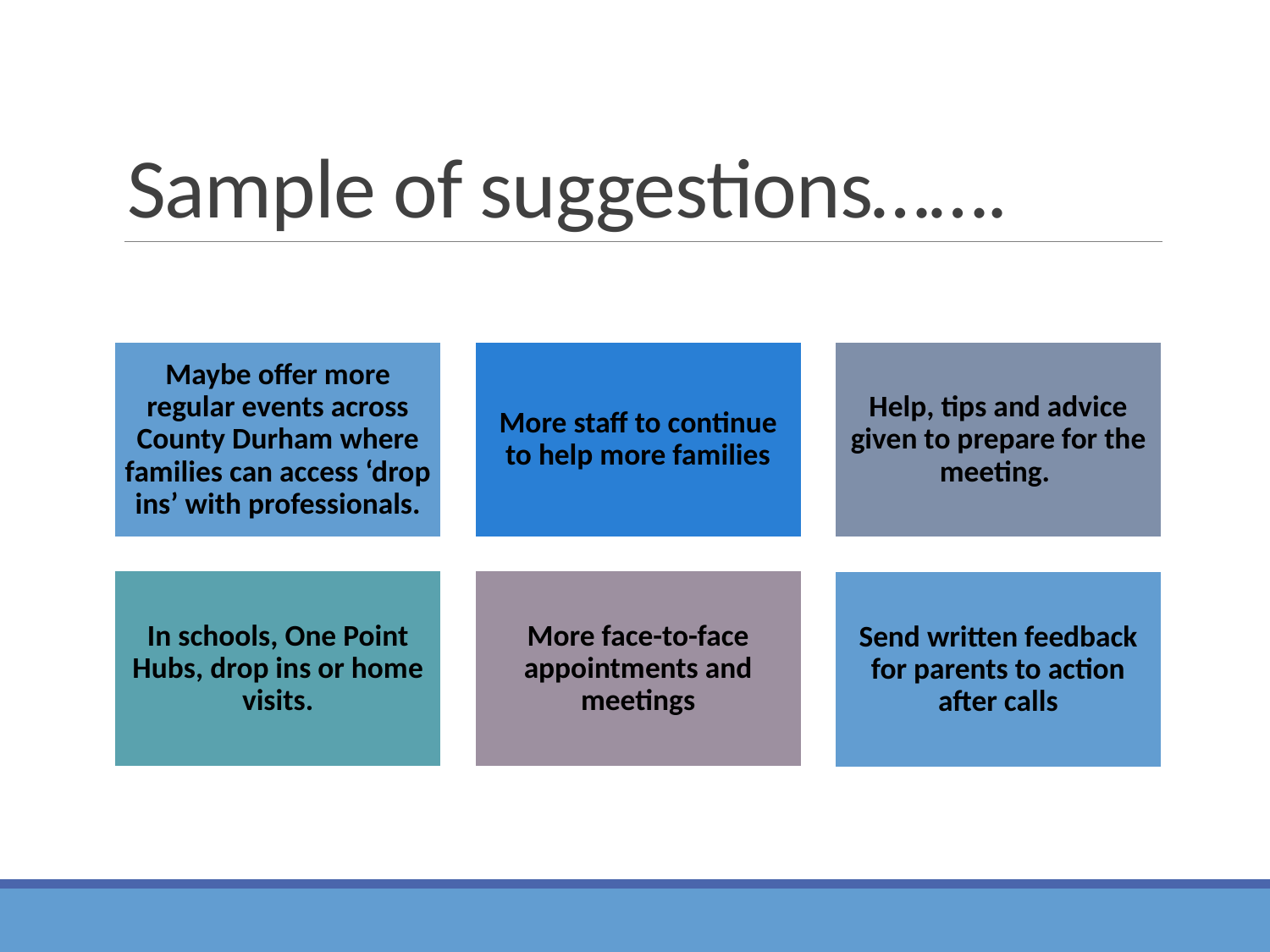

# Sample of suggestions…….
Maybe offer more regular events across County Durham where families can access ‘drop ins’ with professionals.
More staff to continue to help more families
Help, tips and advice given to prepare for the meeting.
In schools, One Point Hubs, drop ins or home visits.
More face-to-face appointments and meetings
Send written feedback for parents to action after calls